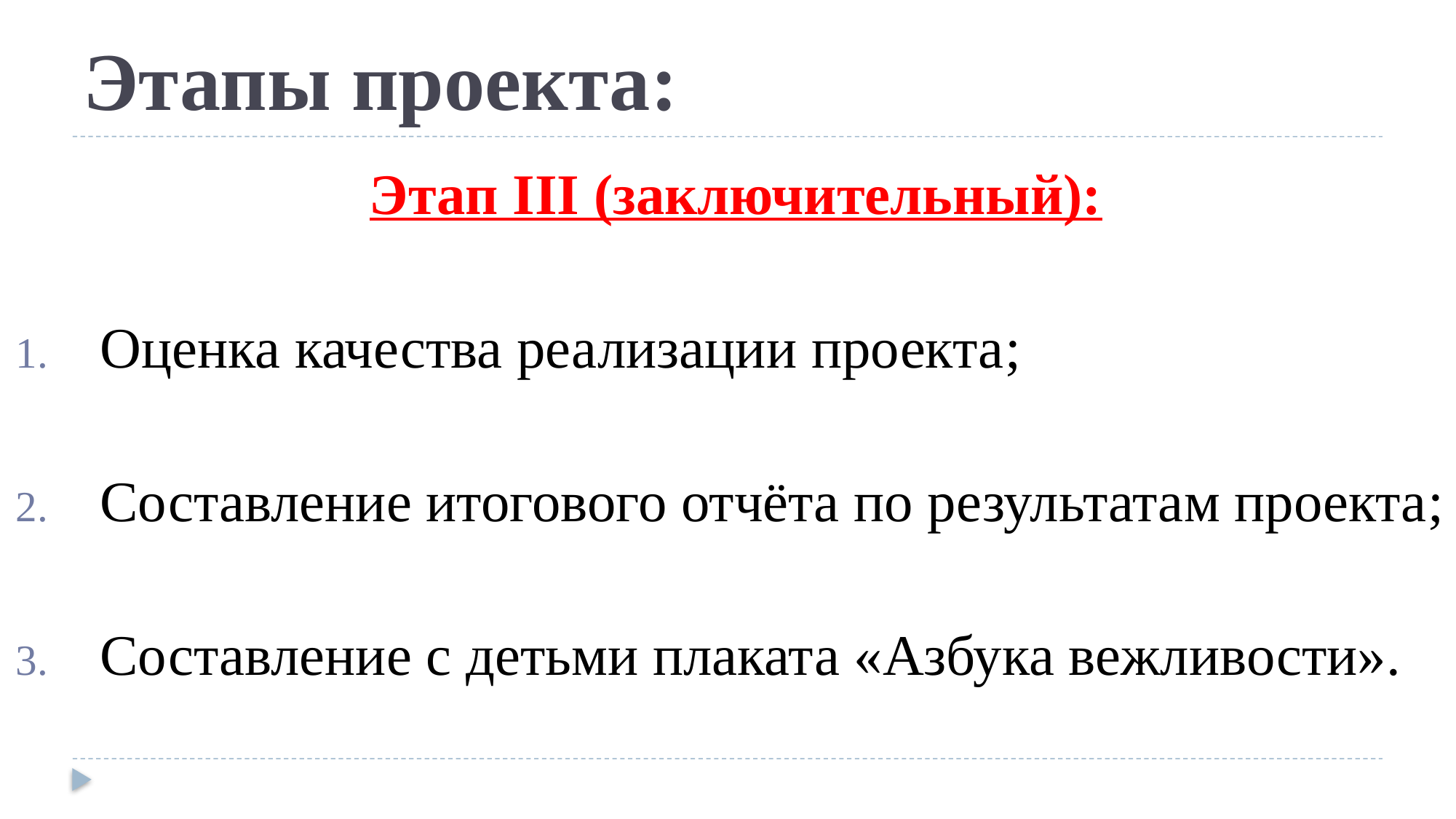

# Этапы проекта:
Этап III (заключительный):

Оценка качества реализации проекта;

Составление итогового отчёта по результатам проекта;

Составление с детьми плаката «Азбука вежливости».